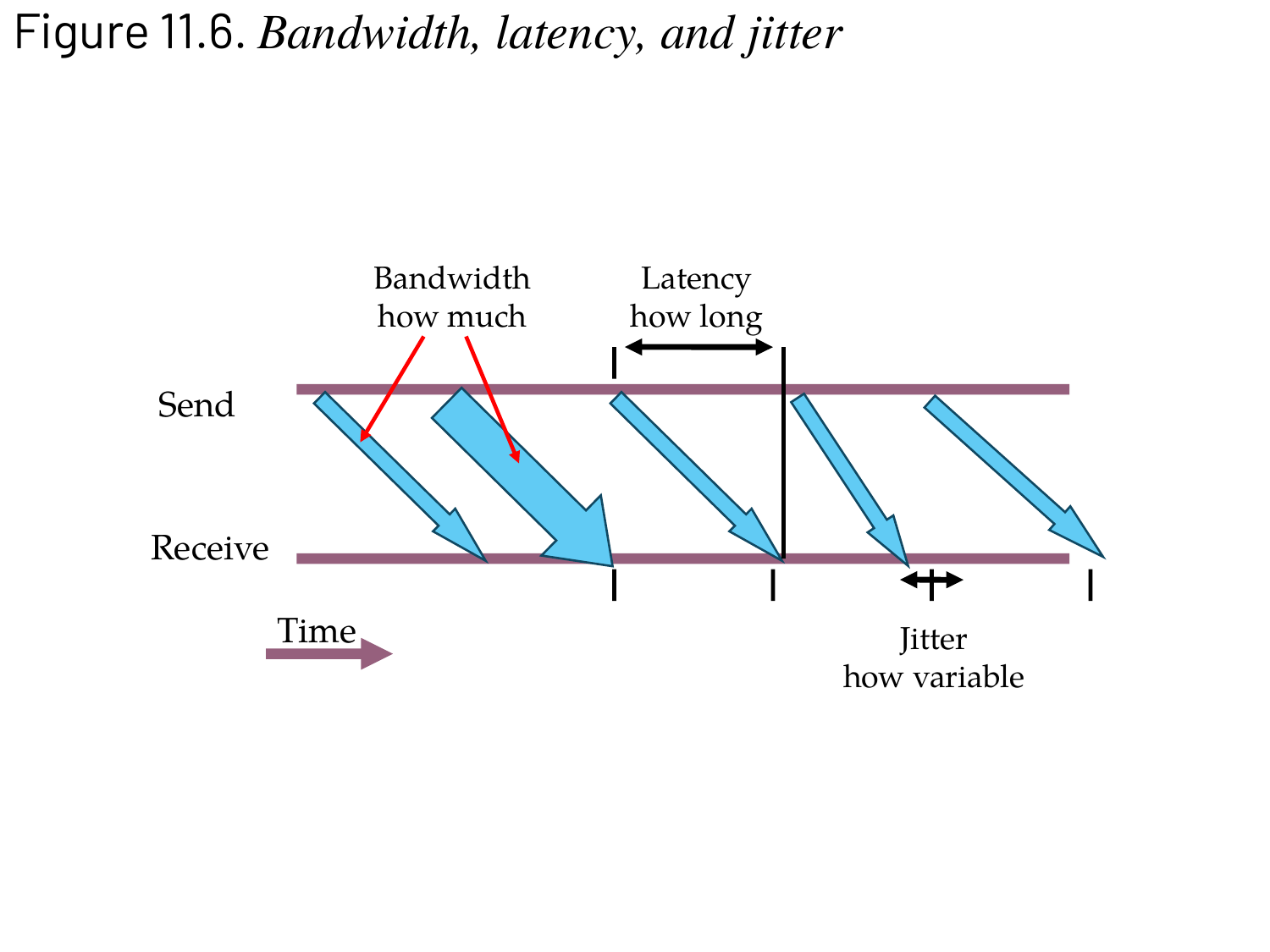

# Figure 11.6. Bandwidth, latency, and jitter
Bandwidth
how much
Latency
how long

Send

Receive

Time
Jitter
how variable